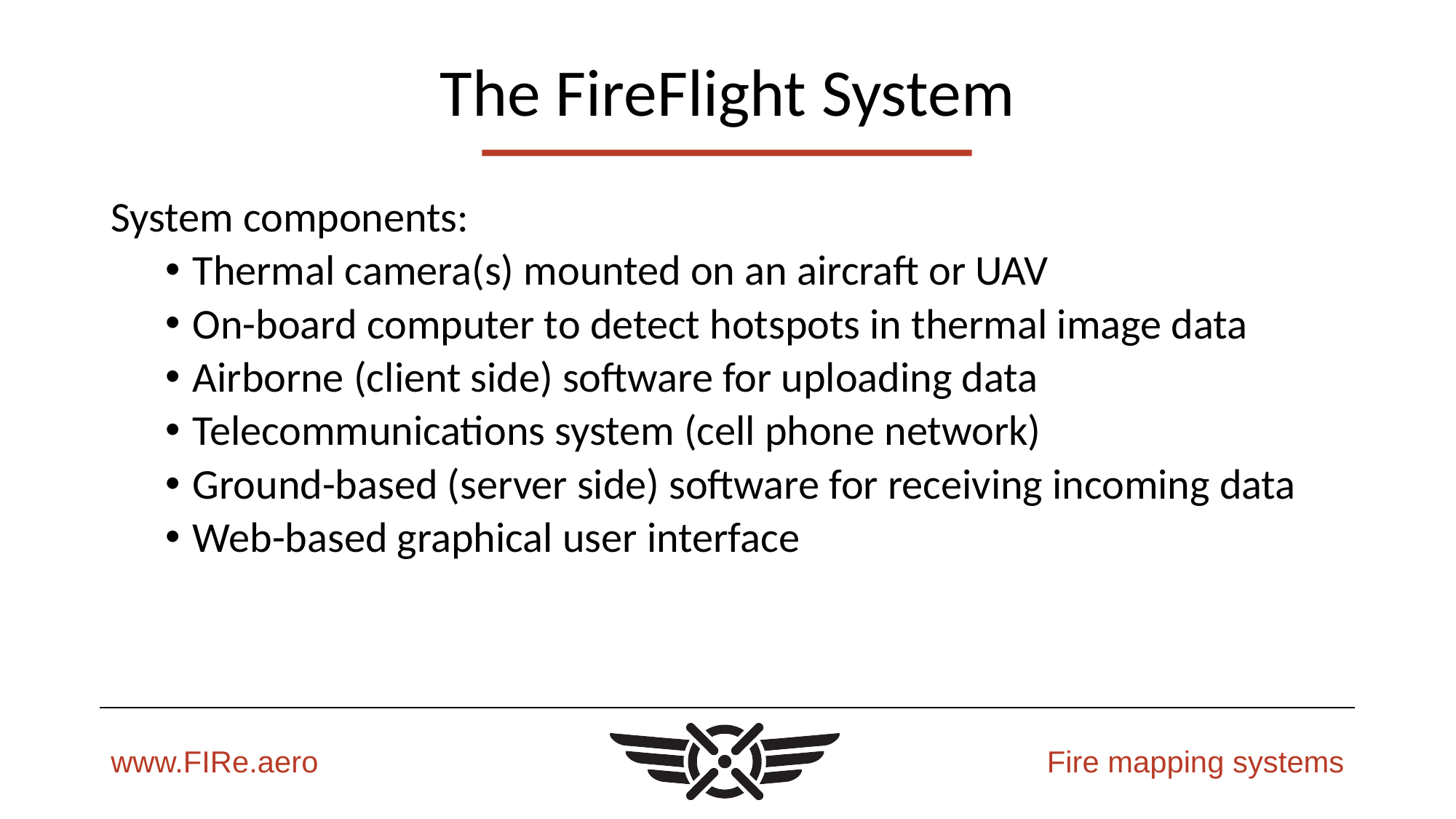

# The FireFlight System
System components:
Thermal camera(s) mounted on an aircraft or UAV
On-board computer to detect hotspots in thermal image data
Airborne (client side) software for uploading data
Telecommunications system (cell phone network)
Ground-based (server side) software for receiving incoming data
Web-based graphical user interface